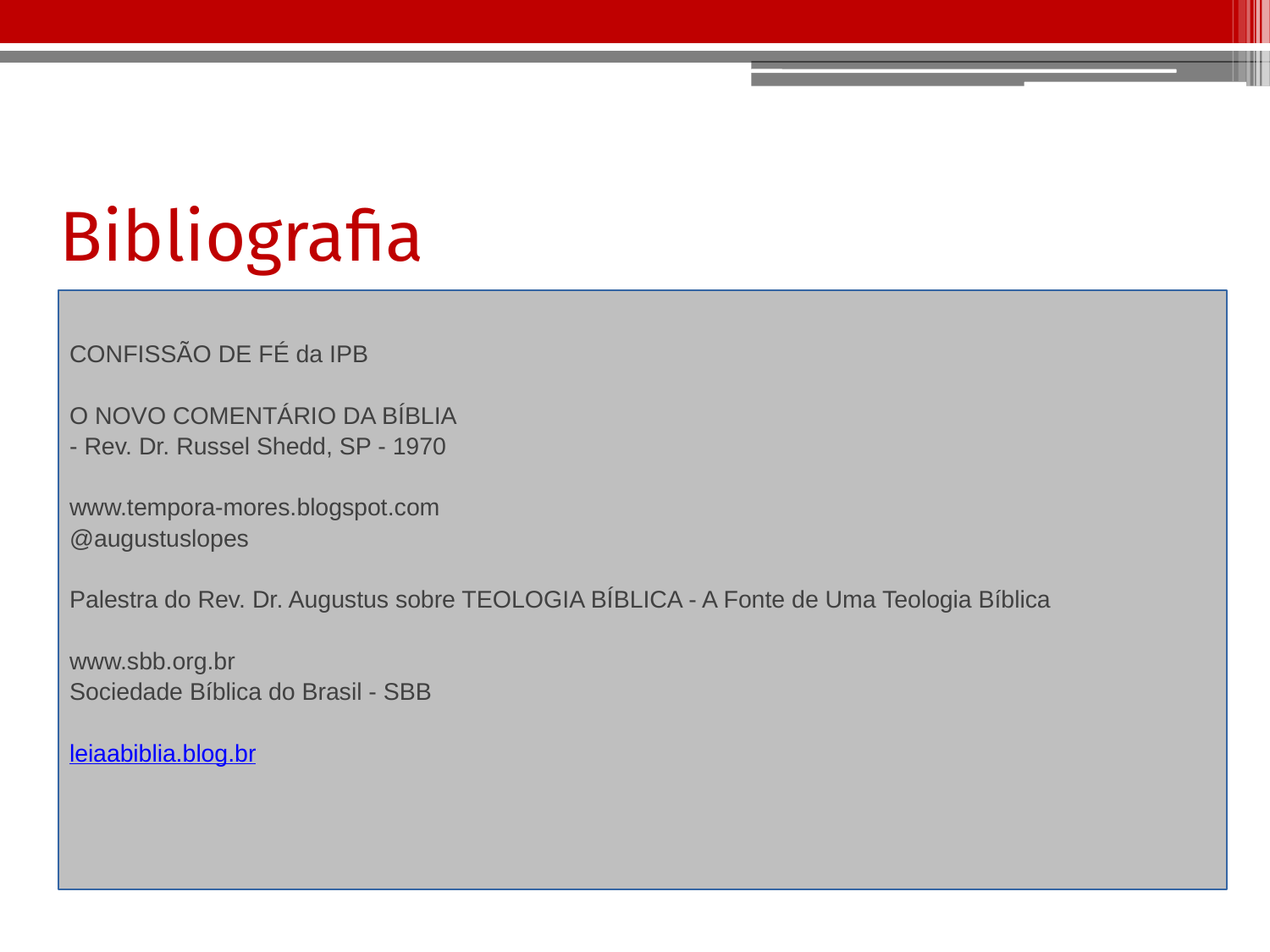

# Bibliografia

CONFISSÃO DE FÉ da IPB

O NOVO COMENTÁRIO DA BÍBLIA
- Rev. Dr. Russel Shedd, SP - 1970

www.tempora-mores.blogspot.com
@augustuslopes

Palestra do Rev. Dr. Augustus sobre TEOLOGIA BÍBLICA - A Fonte de Uma Teologia Bíblica

www.sbb.org.br
Sociedade Bíblica do Brasil - SBB

leiaabiblia.blog.br